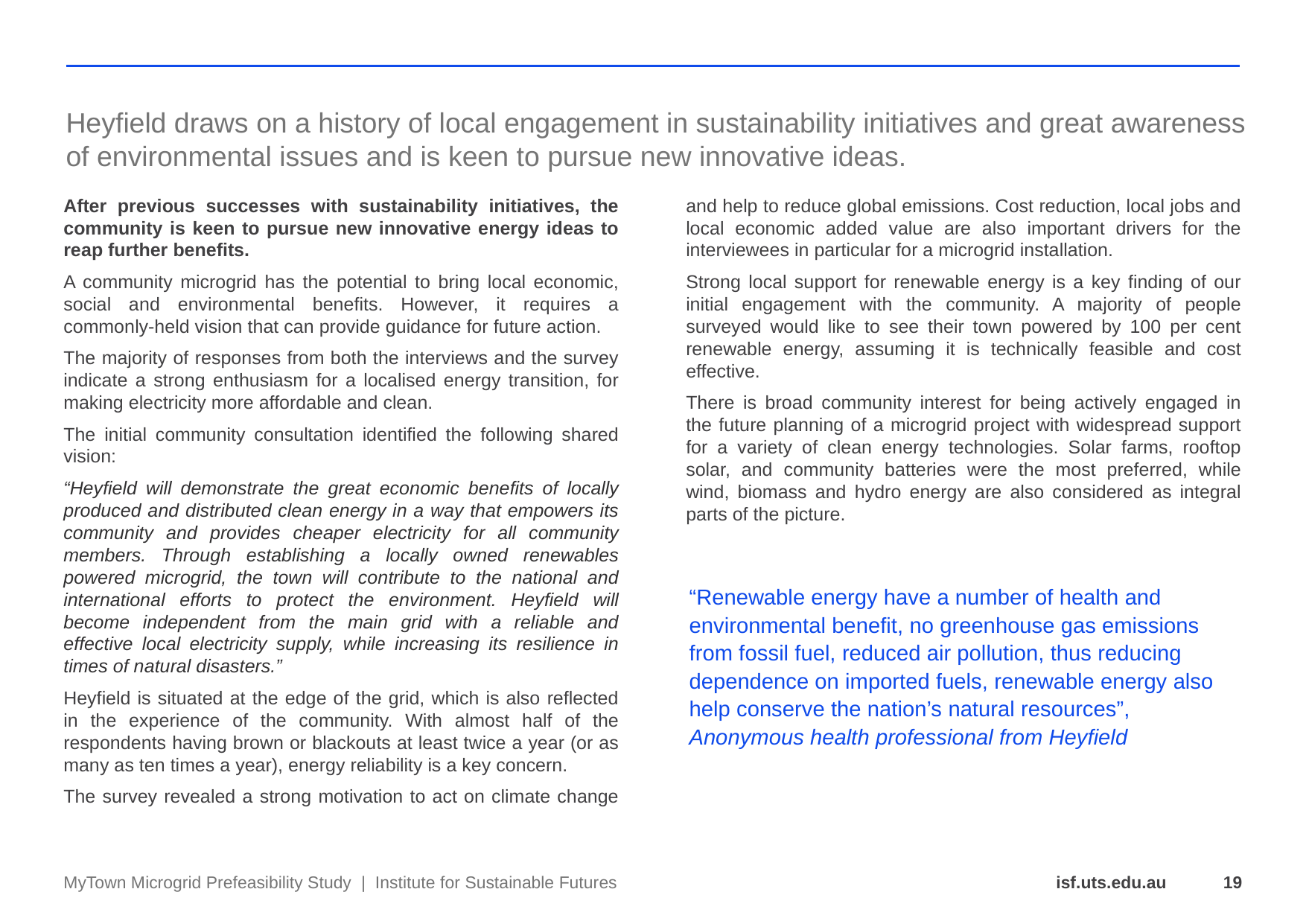

Heyfield draws on a history of local engagement in sustainability initiatives and great awareness of environmental issues and is keen to pursue new innovative ideas.
After previous successes with sustainability initiatives, the community is keen to pursue new innovative energy ideas to reap further benefits.
A community microgrid has the potential to bring local economic, social and environmental benefits. However, it requires a commonly-held vision that can provide guidance for future action.
The majority of responses from both the interviews and the survey indicate a strong enthusiasm for a localised energy transition, for making electricity more affordable and clean.
The initial community consultation identified the following shared vision:
“Heyfield will demonstrate the great economic benefits of locally produced and distributed clean energy in a way that empowers its community and provides cheaper electricity for all community members. Through establishing a locally owned renewables powered microgrid, the town will contribute to the national and international efforts to protect the environment. Heyfield will become independent from the main grid with a reliable and effective local electricity supply, while increasing its resilience in times of natural disasters.”
Heyfield is situated at the edge of the grid, which is also reflected in the experience of the community. With almost half of the respondents having brown or blackouts at least twice a year (or as many as ten times a year), energy reliability is a key concern.
The survey revealed a strong motivation to act on climate change and help to reduce global emissions. Cost reduction, local jobs and local economic added value are also important drivers for the interviewees in particular for a microgrid installation.
Strong local support for renewable energy is a key finding of our initial engagement with the community. A majority of people surveyed would like to see their town powered by 100 per cent renewable energy, assuming it is technically feasible and cost effective.
There is broad community interest for being actively engaged in the future planning of a microgrid project with widespread support for a variety of clean energy technologies. Solar farms, rooftop solar, and community batteries were the most preferred, while wind, biomass and hydro energy are also considered as integral parts of the picture.

“Renewable energy have a number of health and environmental benefit, no greenhouse gas emissions from fossil fuel, reduced air pollution, thus reducing dependence on imported fuels, renewable energy also help conserve the nation’s natural resources”,
Anonymous health professional from Heyfield
MyTown Microgrid Prefeasibility Study  |  Institute for Sustainable Futures
19